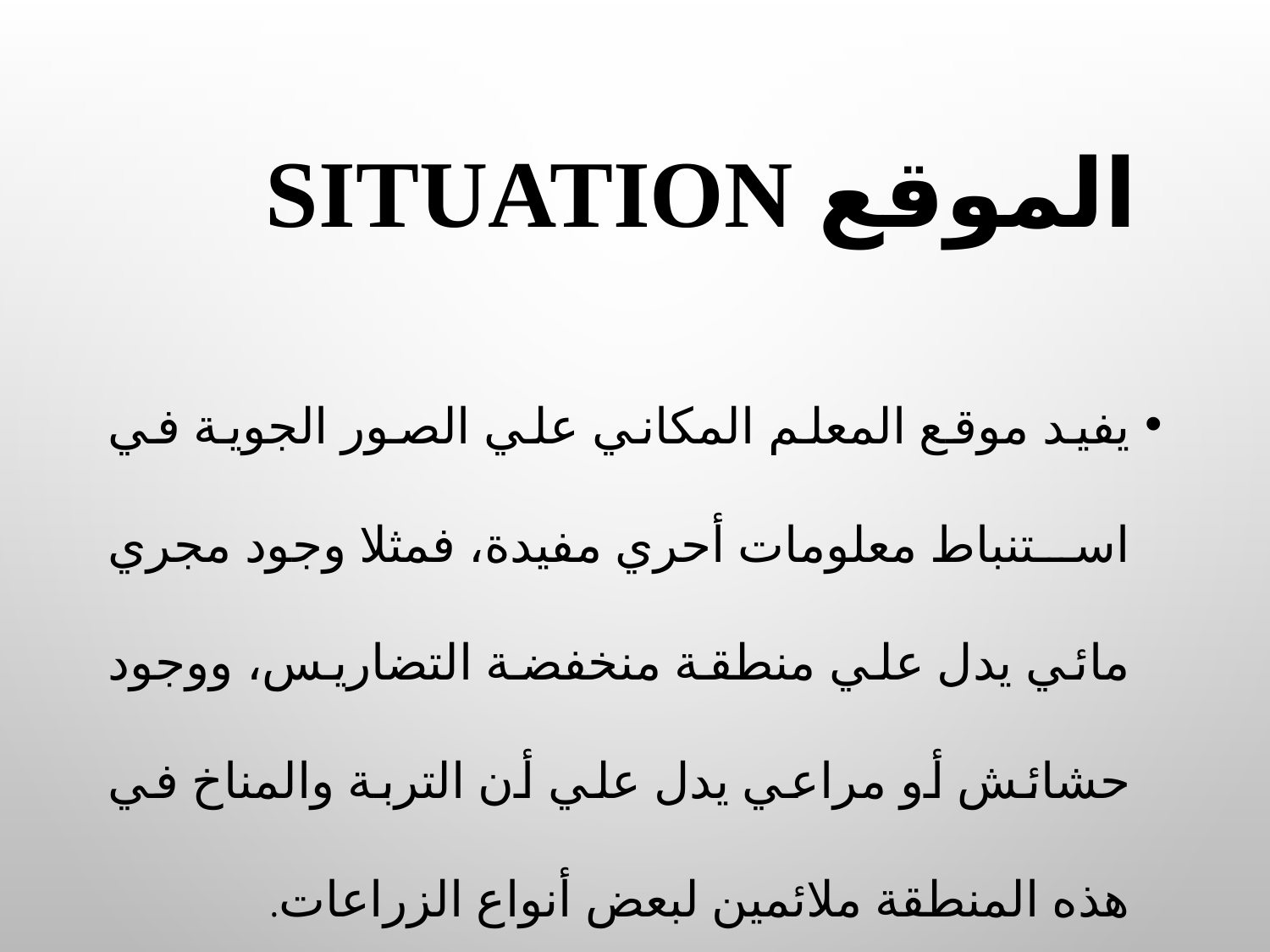

# الموقع situation
يفيد موقع المعلم المكاني علي الصور الجوية في استنباط معلومات أحري مفيدة، فمثلا وجود مجري مائي يدل علي منطقة منخفضة التضاريس، ووجود حشائش أو مراعي يدل علي أن التربة والمناخ في ھذه المنطقة ملائمين لبعض أنواع الزراعات.